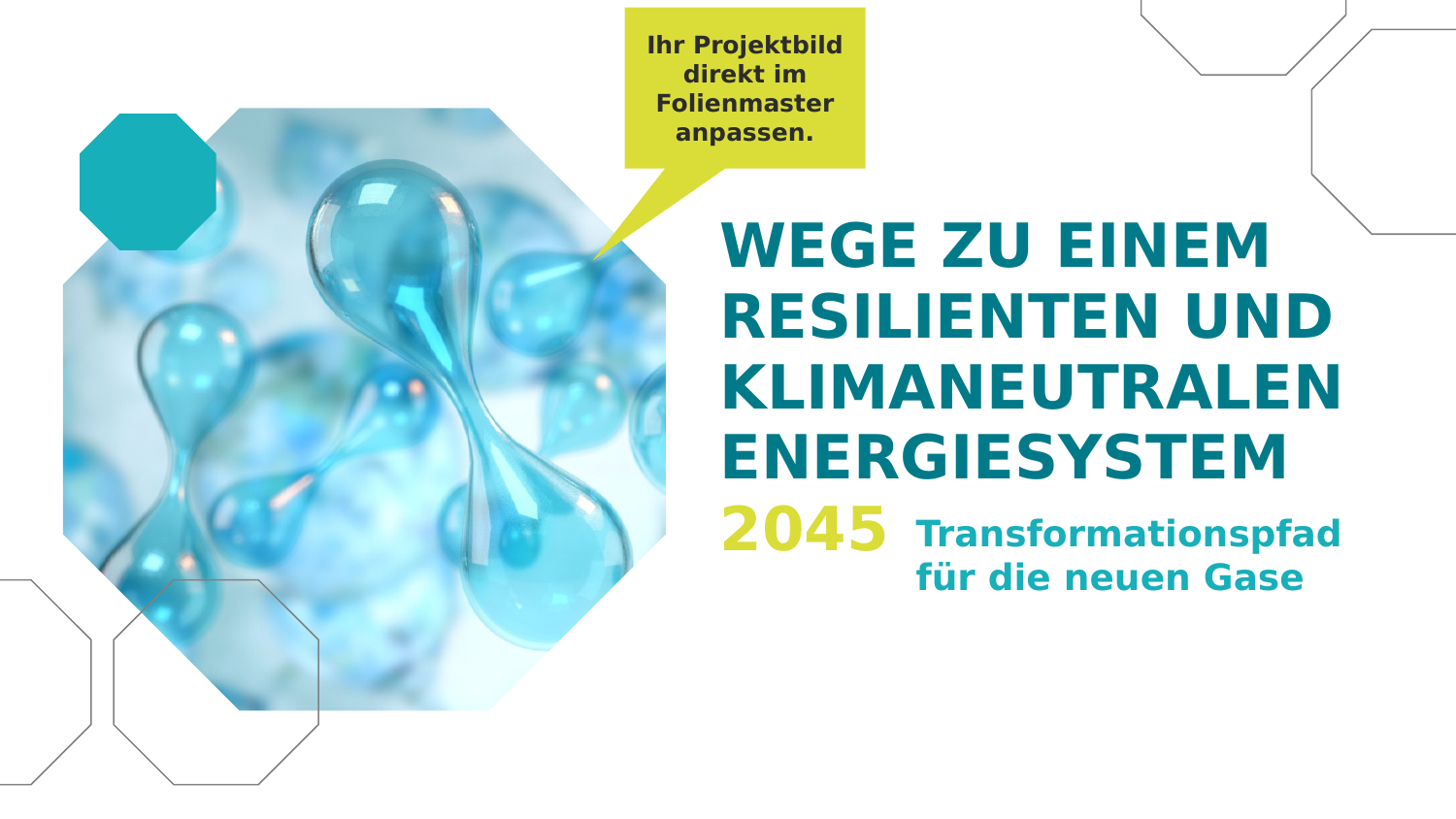

Ihr Projektbild direkt im Folienmaster anpassen.
Wege zu einem Resilienten und Klimaneutralen
Energiesystem
2045

Transformationspfad für die neuen Gase